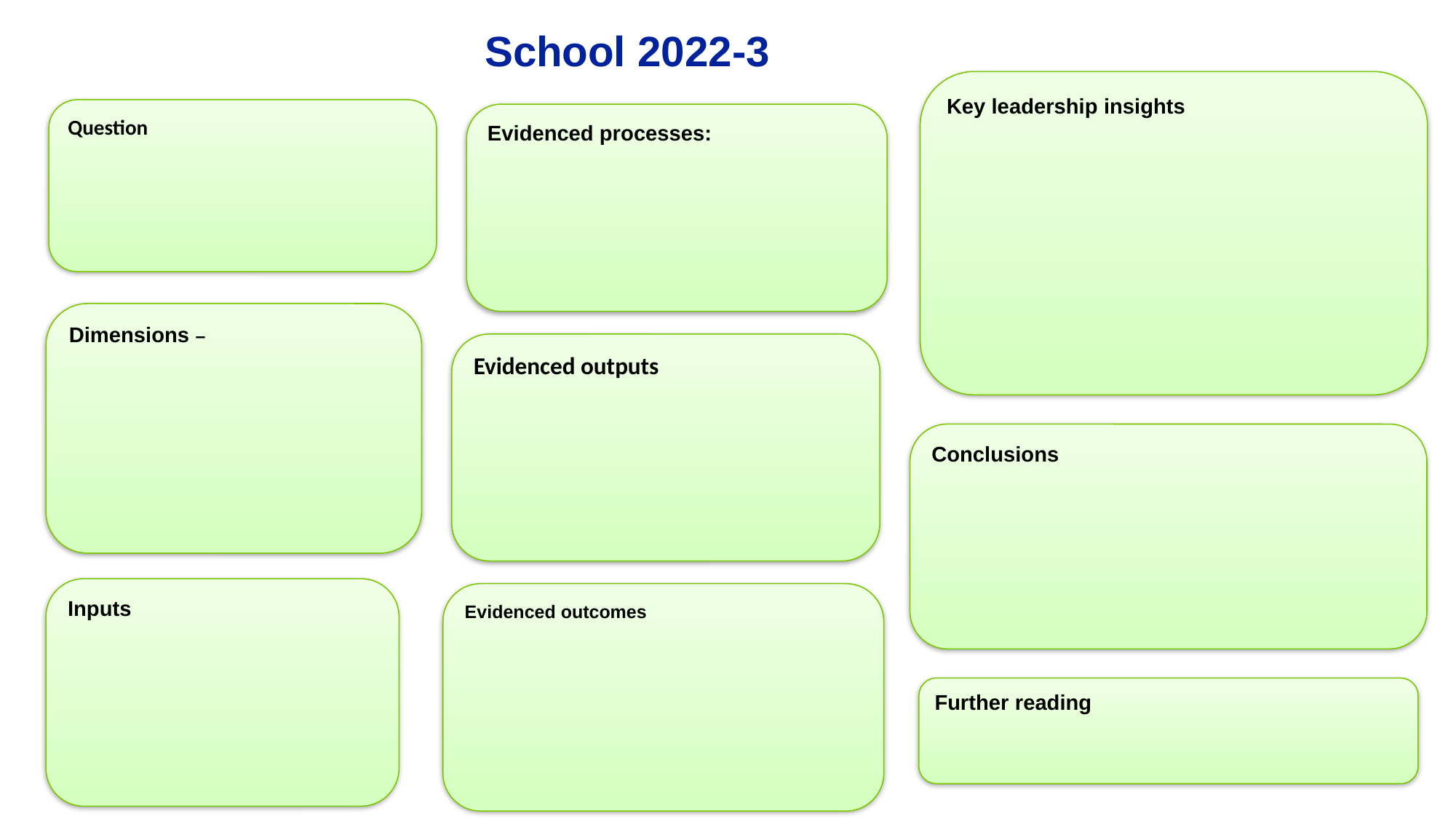

# Cockermouth school 21-22
School 2022-3
Key leadership insights

Question
Evidenced processes:

Dimensions –
Evidenced outputs
Conclusions
Inputs
Evidenced outcomes
Further reading